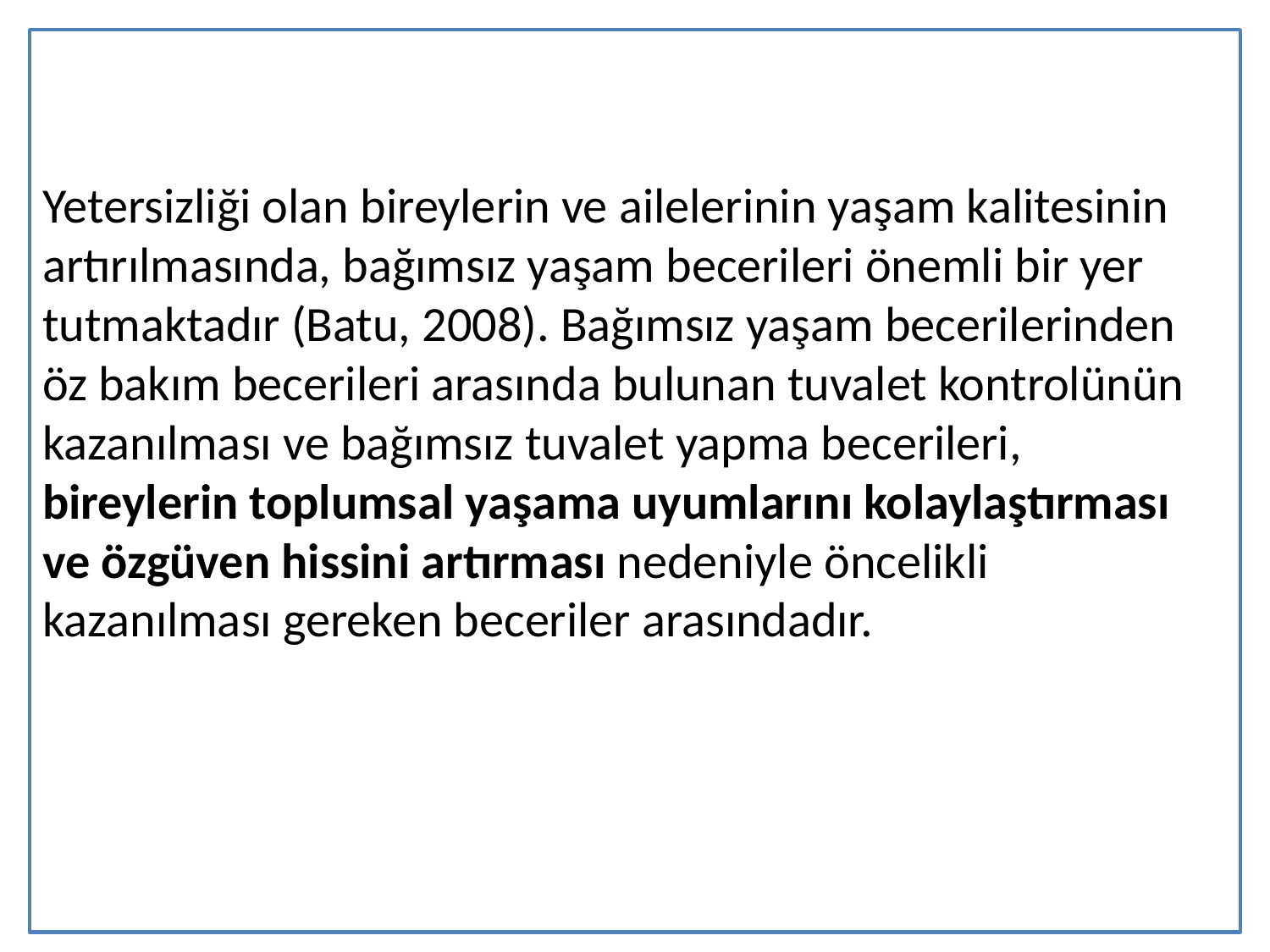

Yetersizliği olan bireylerin ve ailelerinin yaşam kalitesinin artırılmasında, bağımsız yaşam becerileri önemli bir yer tutmaktadır (Batu, 2008). Bağımsız yaşam becerilerinden öz bakım becerileri arasında bulunan tuvalet kontrolünün kazanılması ve bağımsız tuvalet yapma becerileri, bireylerin toplumsal yaşama uyumlarını kolaylaştırması ve özgüven hissini artırması nedeniyle öncelikli kazanılması gereken beceriler arasındadır.